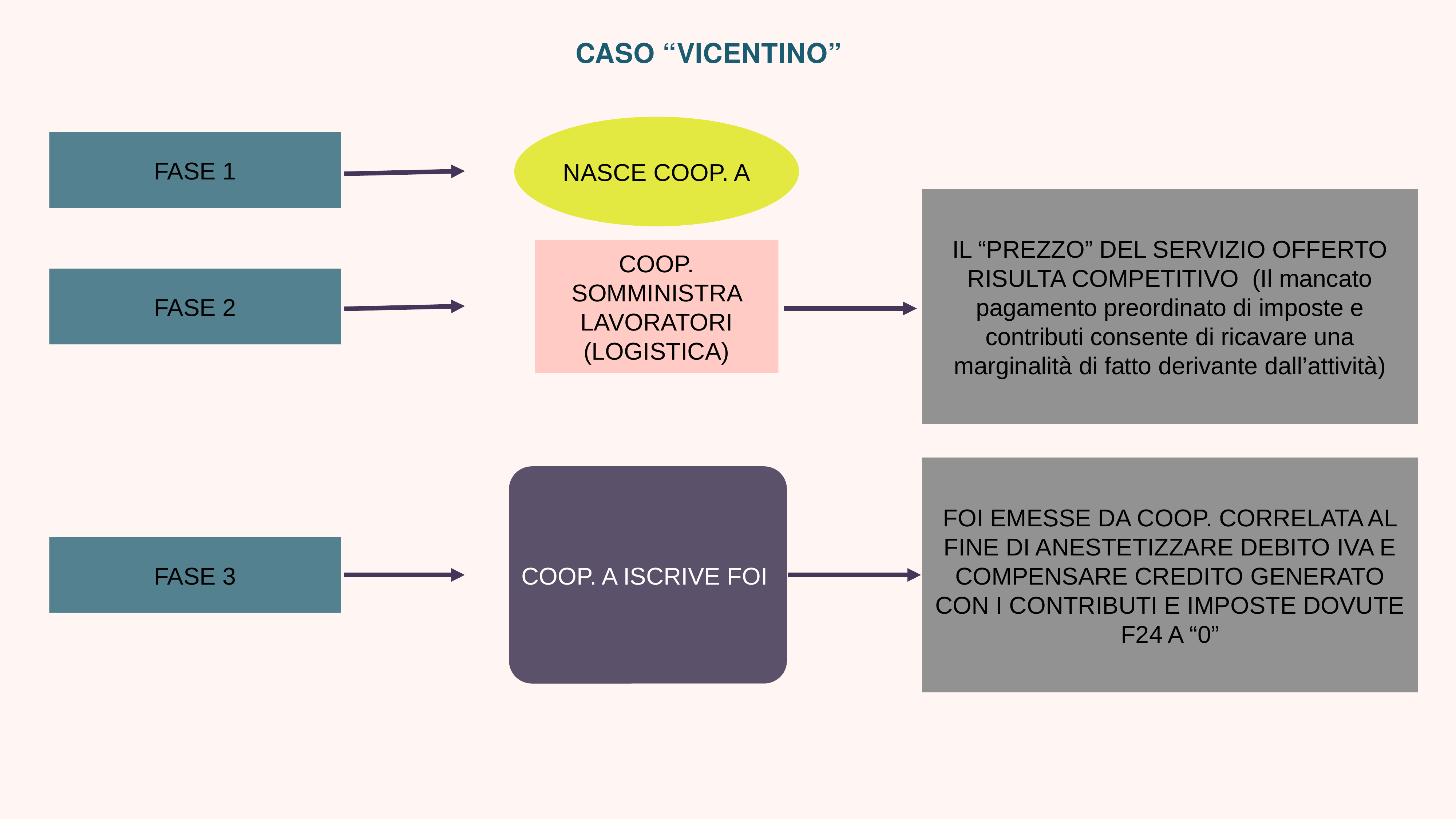

CASO “VICENTINO”
NASCE COOP. A
FASE 1

IL “PREZZO” DEL SERVIZIO OFFERTO RISULTA COMPETITIVO  (Il mancato pagamento preordinato di imposte e contributi consente di ricavare una marginalità di fatto derivante dall’attività)
COOP. SOMMINISTRA LAVORATORI
(LOGISTICA)
FASE 2

FOI EMESSE DA COOP. CORRELATA AL FINE DI ANESTETIZZARE DEBITO IVA E COMPENSARE CREDITO GENERATO CON I CONTRIBUTI E IMPOSTE DOVUTE
F24 A “0”
COOP. A ISCRIVE FOI
FASE 3